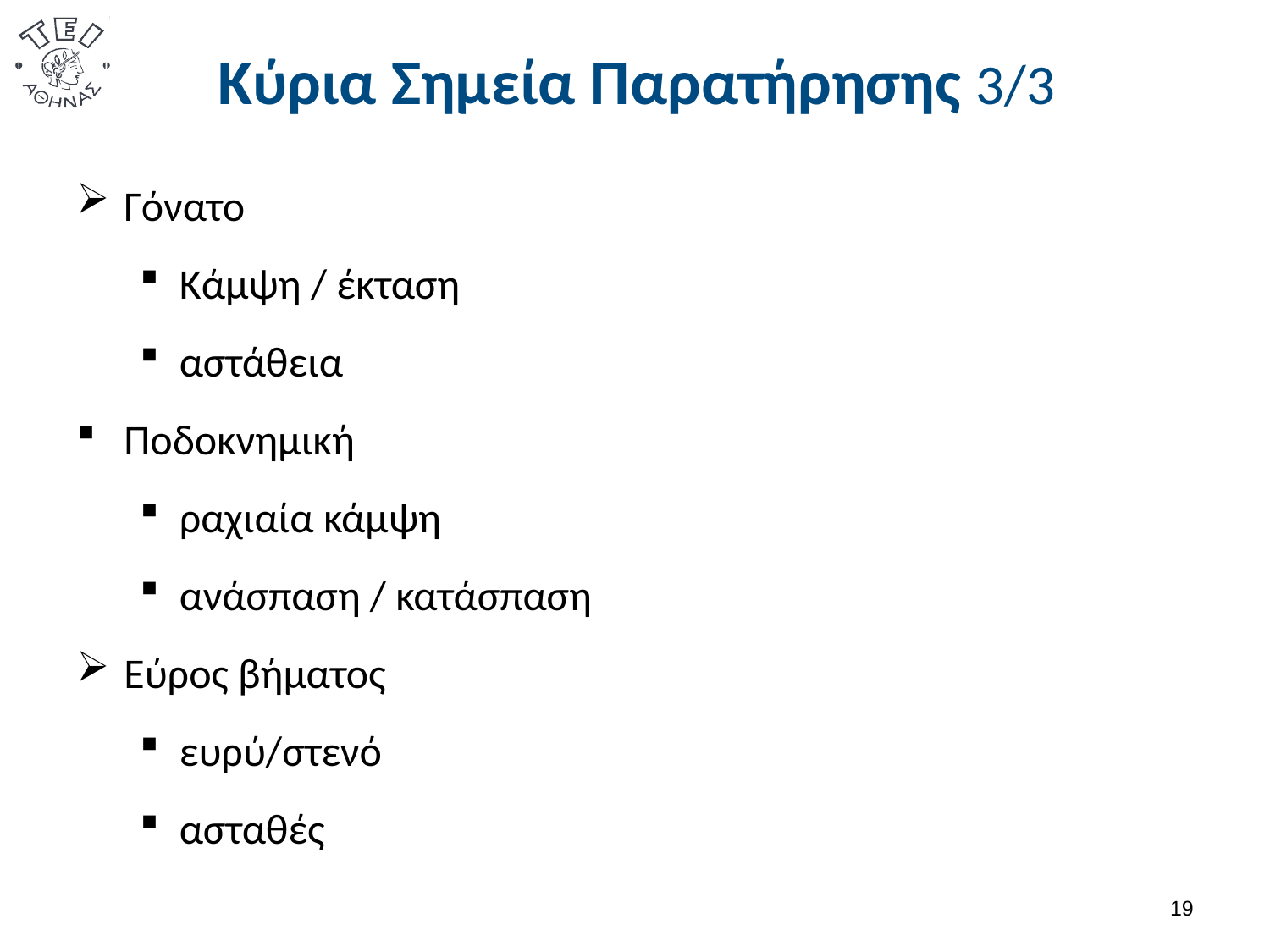

# Κύρια Σημεία Παρατήρησης 3/3
Γόνατο
Κάμψη / έκταση
αστάθεια
Ποδοκνημική
ραχιαία κάμψη
ανάσπαση / κατάσπαση
Εύρος βήματος
ευρύ/στενό
ασταθές

19